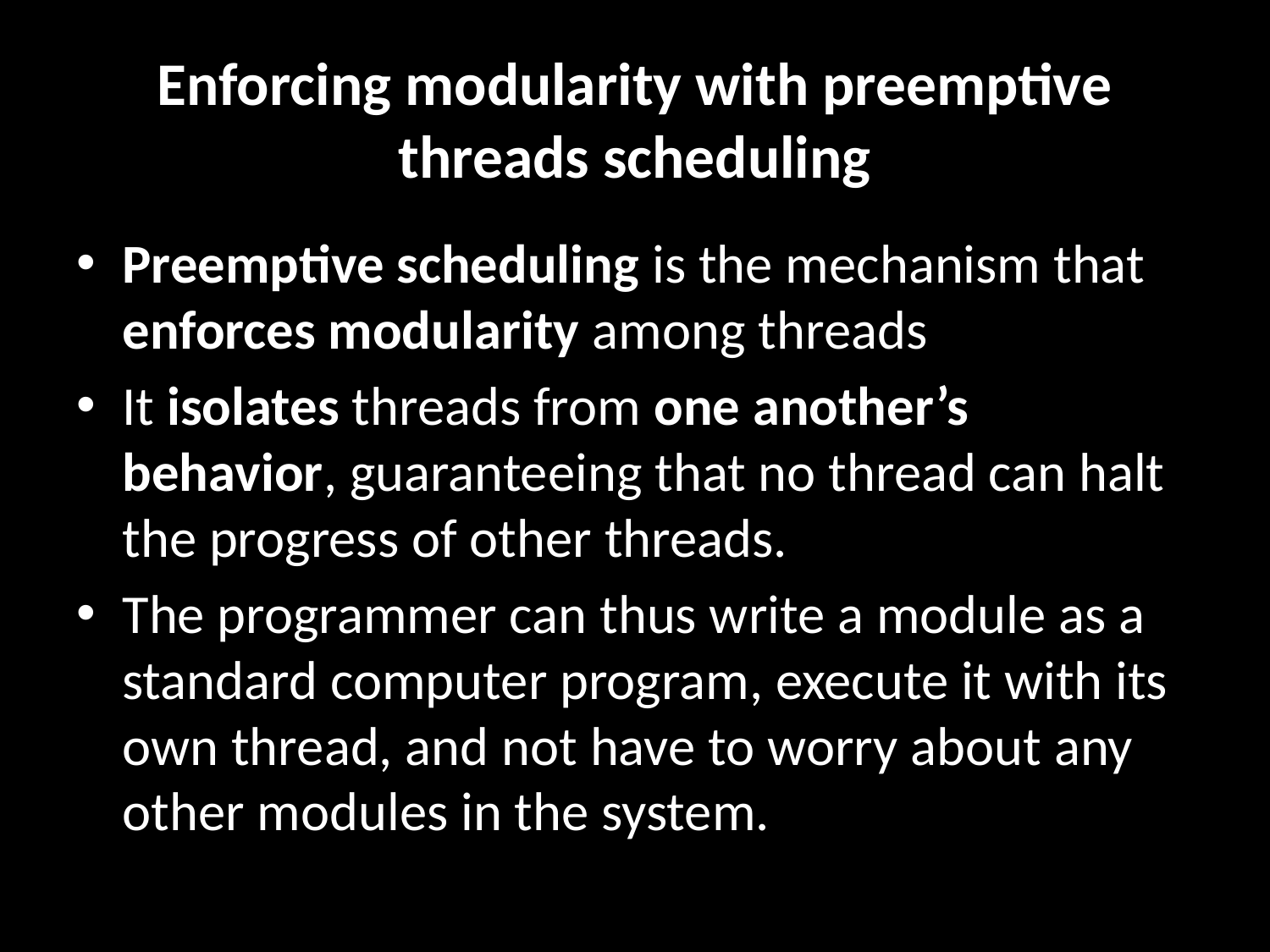

# Enforcing modularity with preemptive threads scheduling
Preemptive scheduling is the mechanism that enforces modularity among threads
It isolates threads from one another’s behavior, guaranteeing that no thread can halt the progress of other threads.
The programmer can thus write a module as a standard computer program, execute it with its own thread, and not have to worry about any other modules in the system.